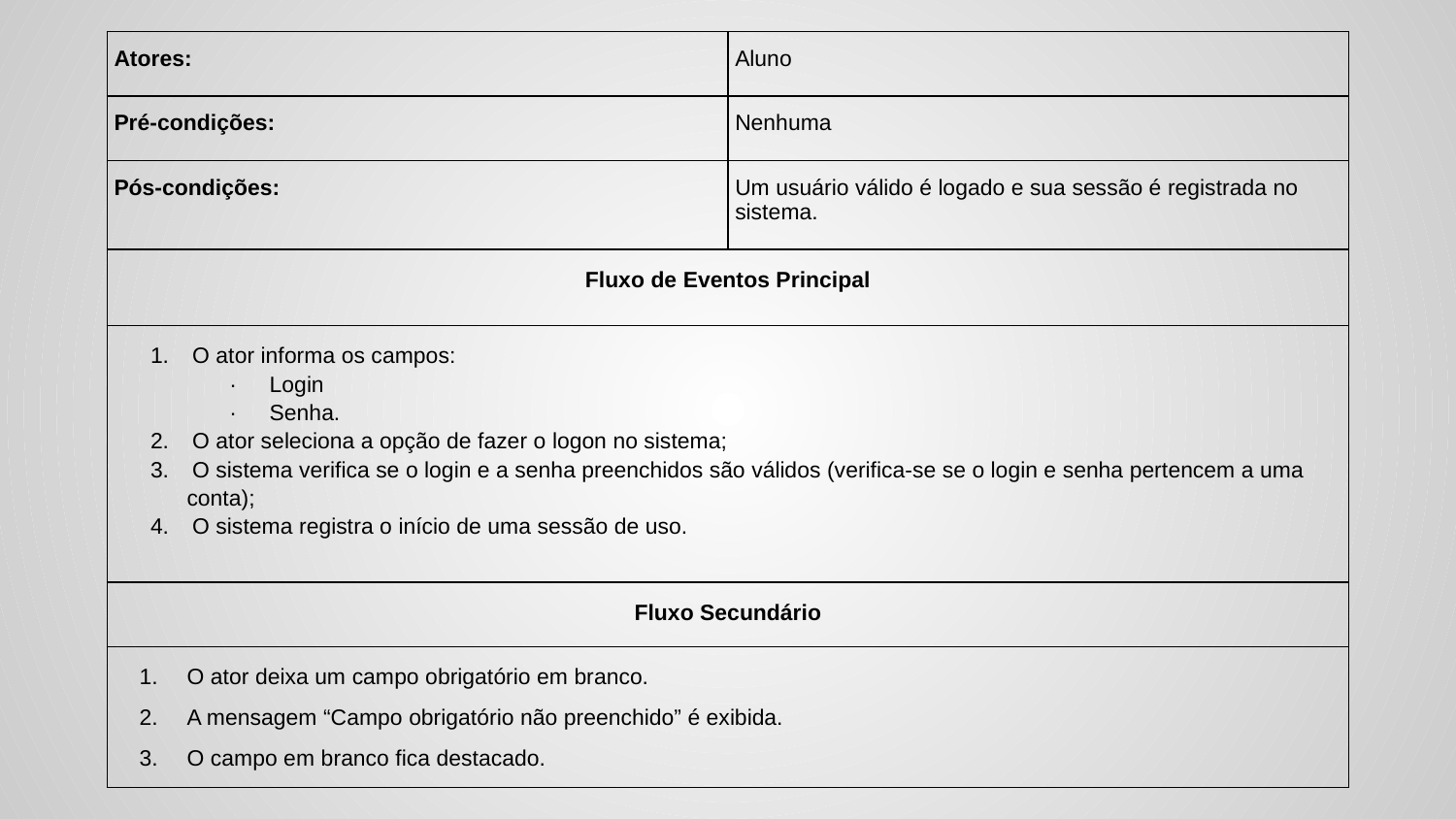

| Atores: | Aluno |
| --- | --- |
| Pré-condições: | Nenhuma |
| Pós-condições: | Um usuário válido é logado e sua sessão é registrada no sistema. |
| Fluxo de Eventos Principal |  |
| 1. O ator informa os campos: · Login · Senha. 2. O ator seleciona a opção de fazer o logon no sistema; 3. O sistema verifica se o login e a senha preenchidos são válidos (verifica-se se o login e senha pertencem a uma conta); 4. O sistema registra o início de uma sessão de uso. |  |
| Fluxo Secundário |  |
| O ator deixa um campo obrigatório em branco. A mensagem “Campo obrigatório não preenchido” é exibida. O campo em branco fica destacado. |  |